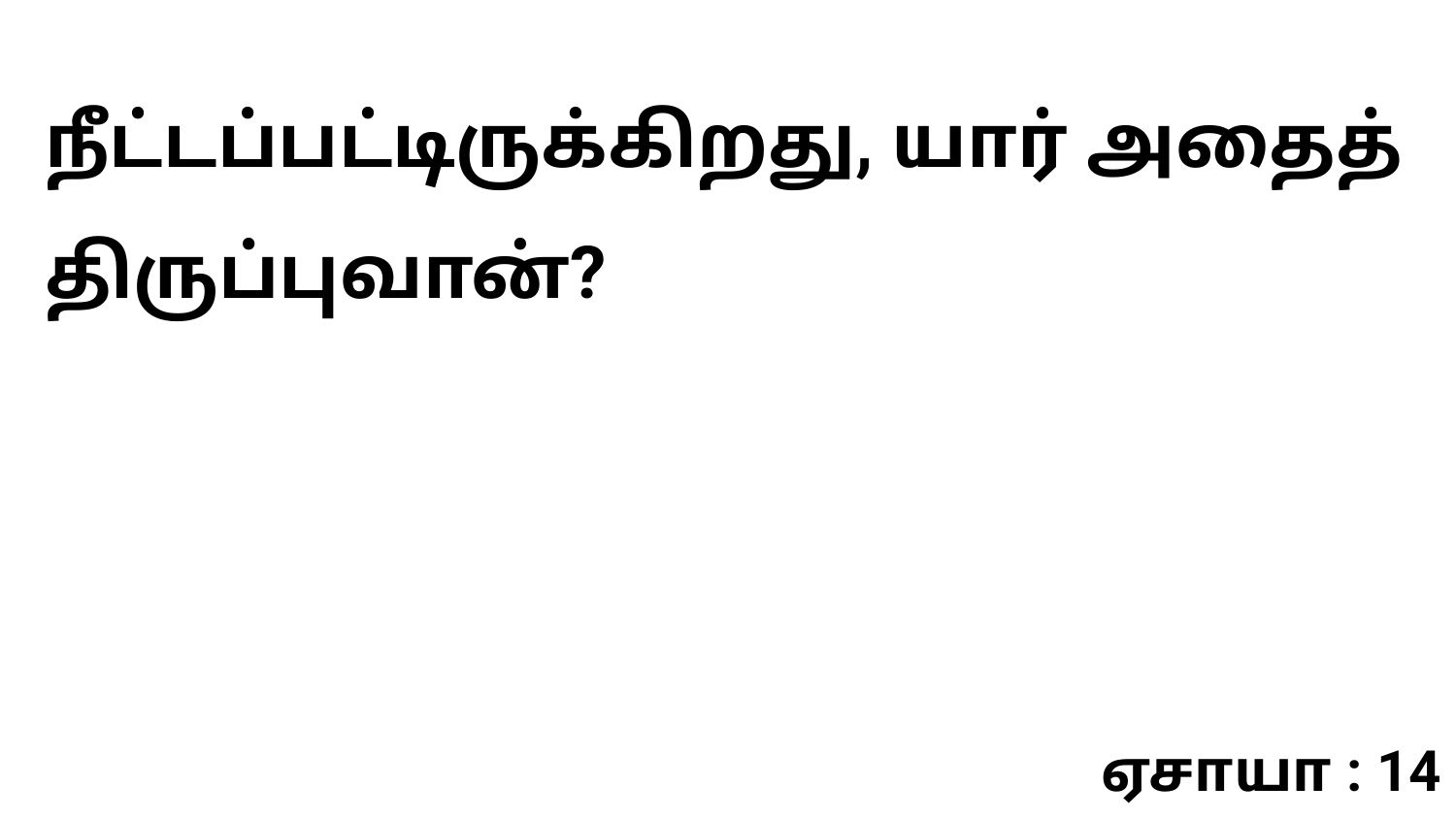

நீட்டப்பட்டிருக்கிறது, யார் அதைத் திருப்புவான்?
ஏசாயா : 14